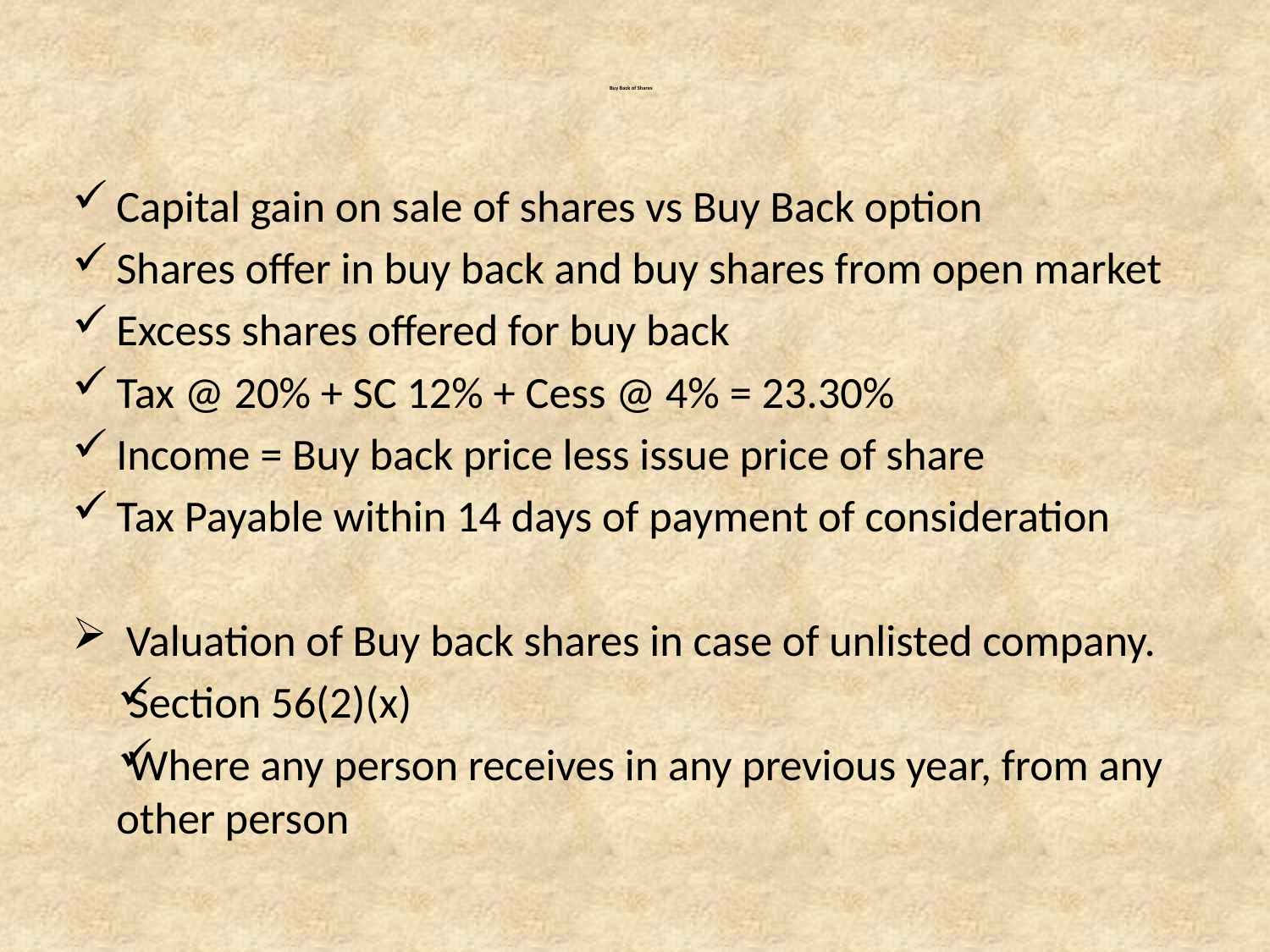

# Buy Back of Shares

Capital gain on sale of shares vs Buy Back option
Shares offer in buy back and buy shares from open market
Excess shares offered for buy back
Tax @ 20% + SC 12% + Cess @ 4% = 23.30%
Income = Buy back price less issue price of share
Tax Payable within 14 days of payment of consideration

 Valuation of Buy back shares in case of unlisted company.
Section 56(2)(x)
Where any person receives in any previous year, from any other person